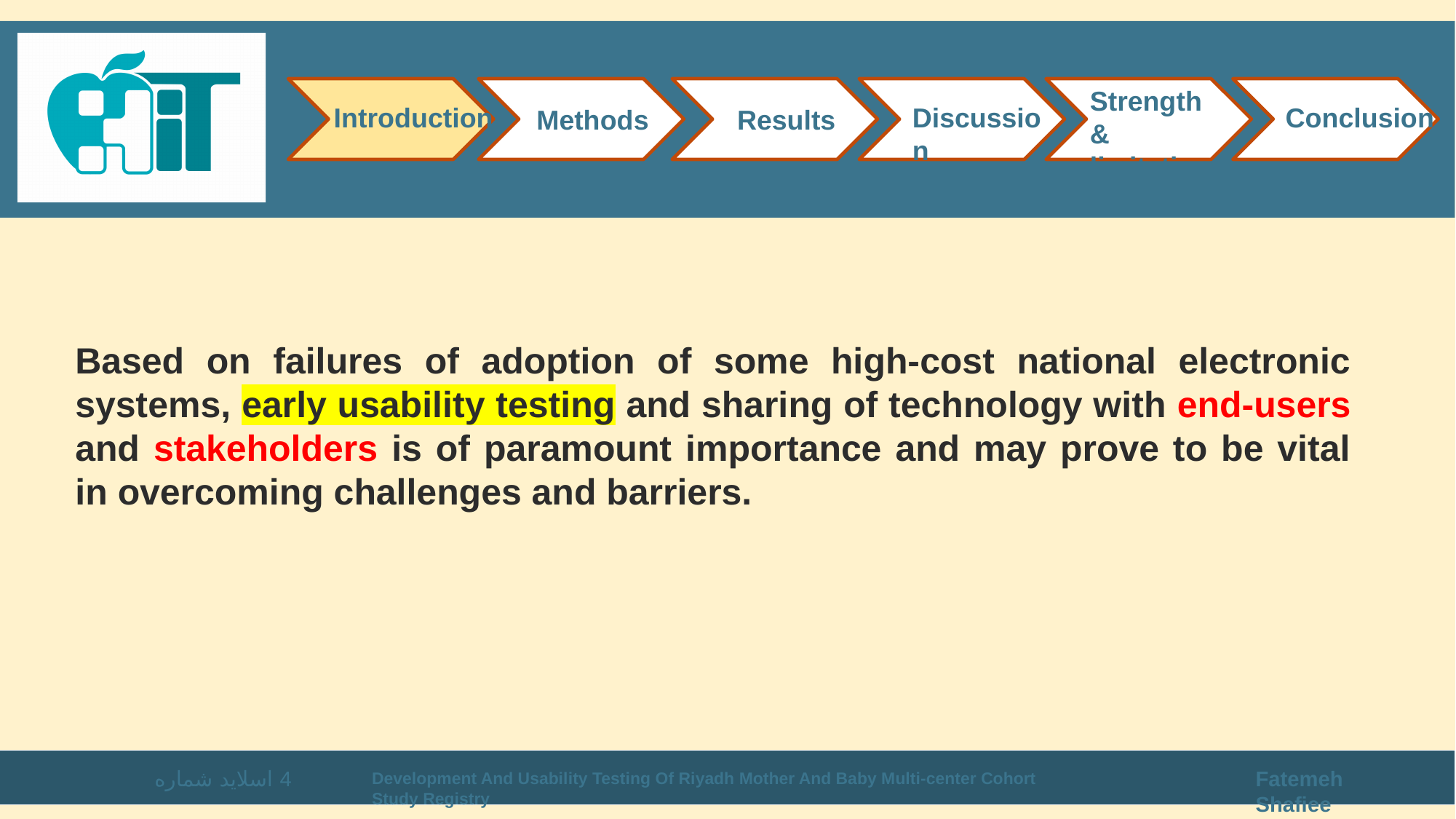

Strength & limitations

Introduction
Conclusion
Discussion
Methods
Results
Based on failures of adoption of some high-cost national electronic systems, early usability testing and sharing of technology with end-users and stakeholders is of paramount importance and may prove to be vital in overcoming challenges and barriers.
اسلاید شماره 4
Fatemeh Shafiee
Development And Usability Testing Of Riyadh Mother And Baby Multi-center Cohort Study Registry